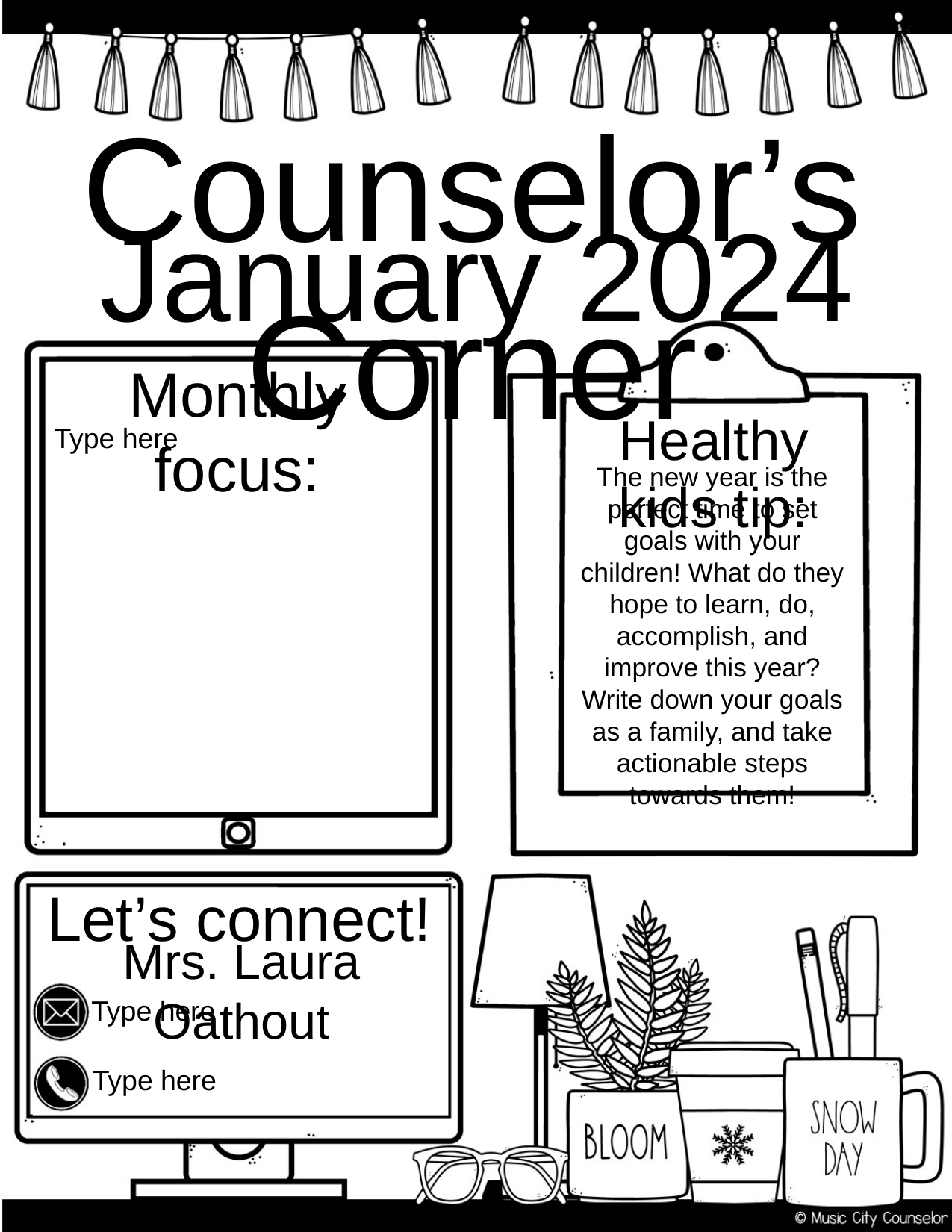

Counselor’s Corner
January 2024
Monthly focus:
Healthy kids tip:
Type here

The new year is the perfect time to set goals with your children! What do they hope to learn, do, accomplish, and improve this year? Write down your goals as a family, and take actionable steps towards them!
Let’s connect!
Mrs. Laura Oathout
Type here
Type here